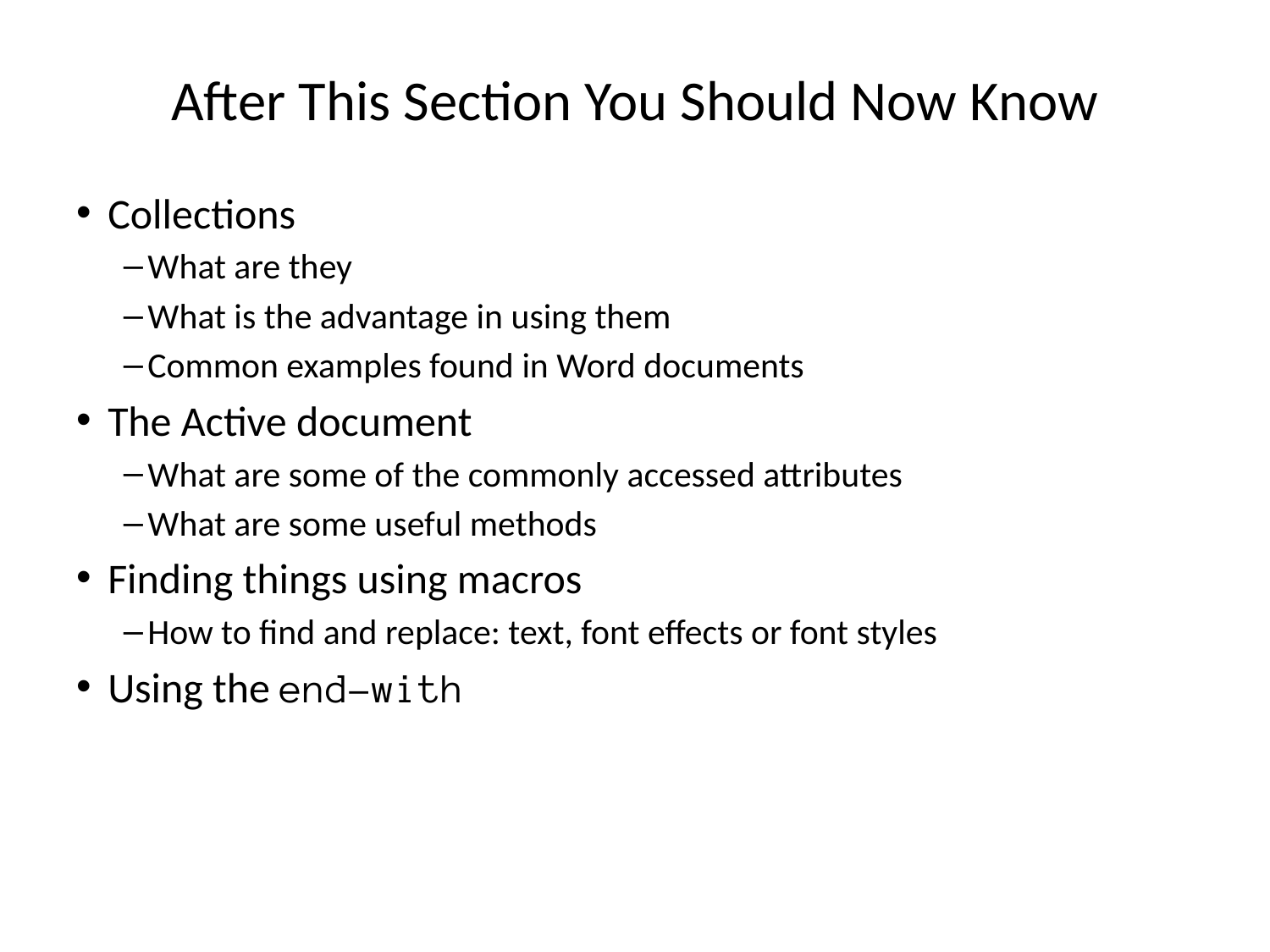

# After This Section You Should Now Know
Collections
What are they
What is the advantage in using them
Common examples found in Word documents
The Active document
What are some of the commonly accessed attributes
What are some useful methods
Finding things using macros
How to find and replace: text, font effects or font styles
Using the end-with